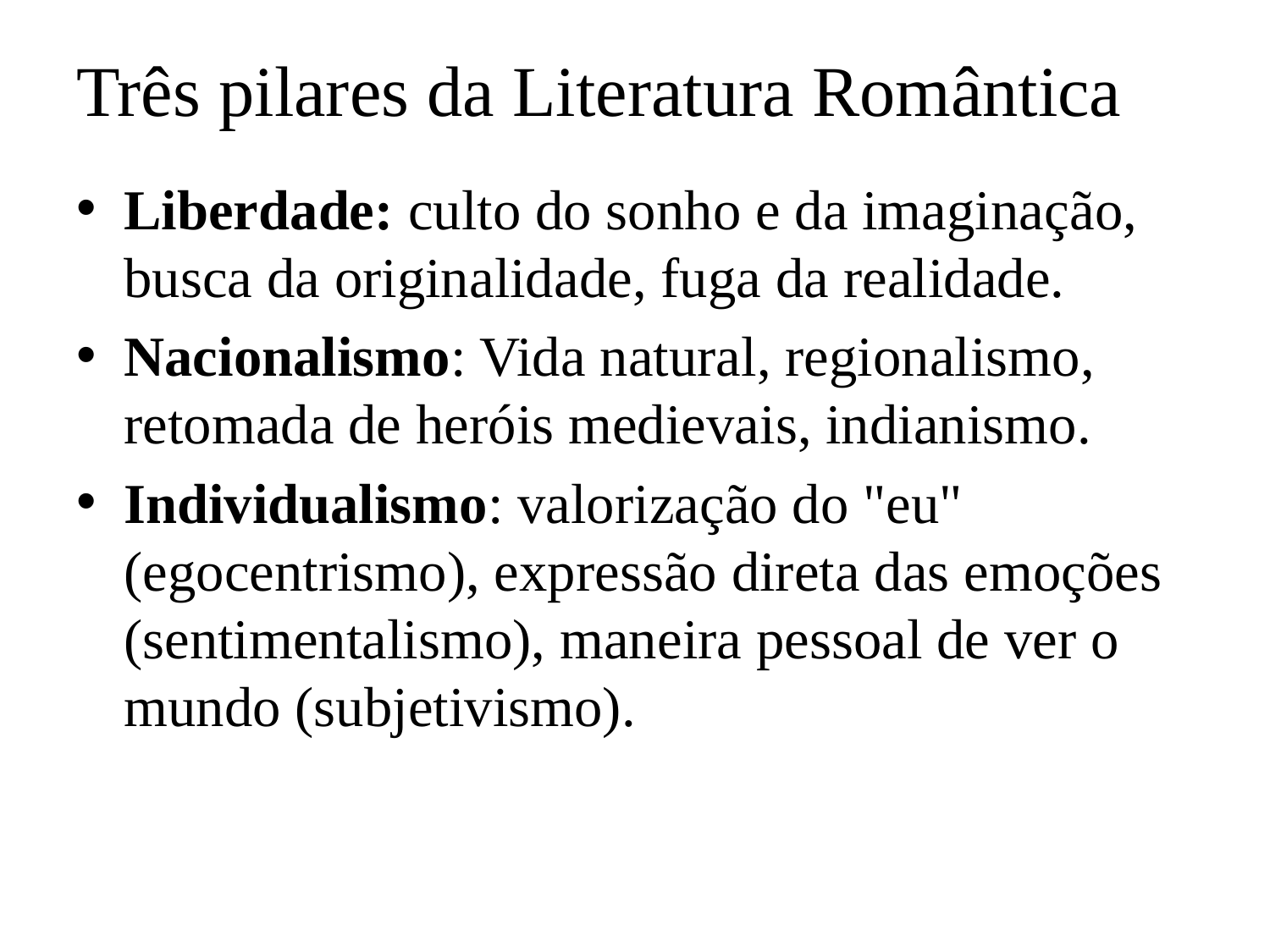

# Três pilares da Literatura Romântica
Liberdade: culto do sonho e da imaginação, busca da originalidade, fuga da realidade.
Nacionalismo: Vida natural, regionalismo, retomada de heróis medievais, indianismo.
Individualismo: valorização do "eu" (egocentrismo), expressão direta das emoções (sentimentalismo), maneira pessoal de ver o mundo (subjetivismo).